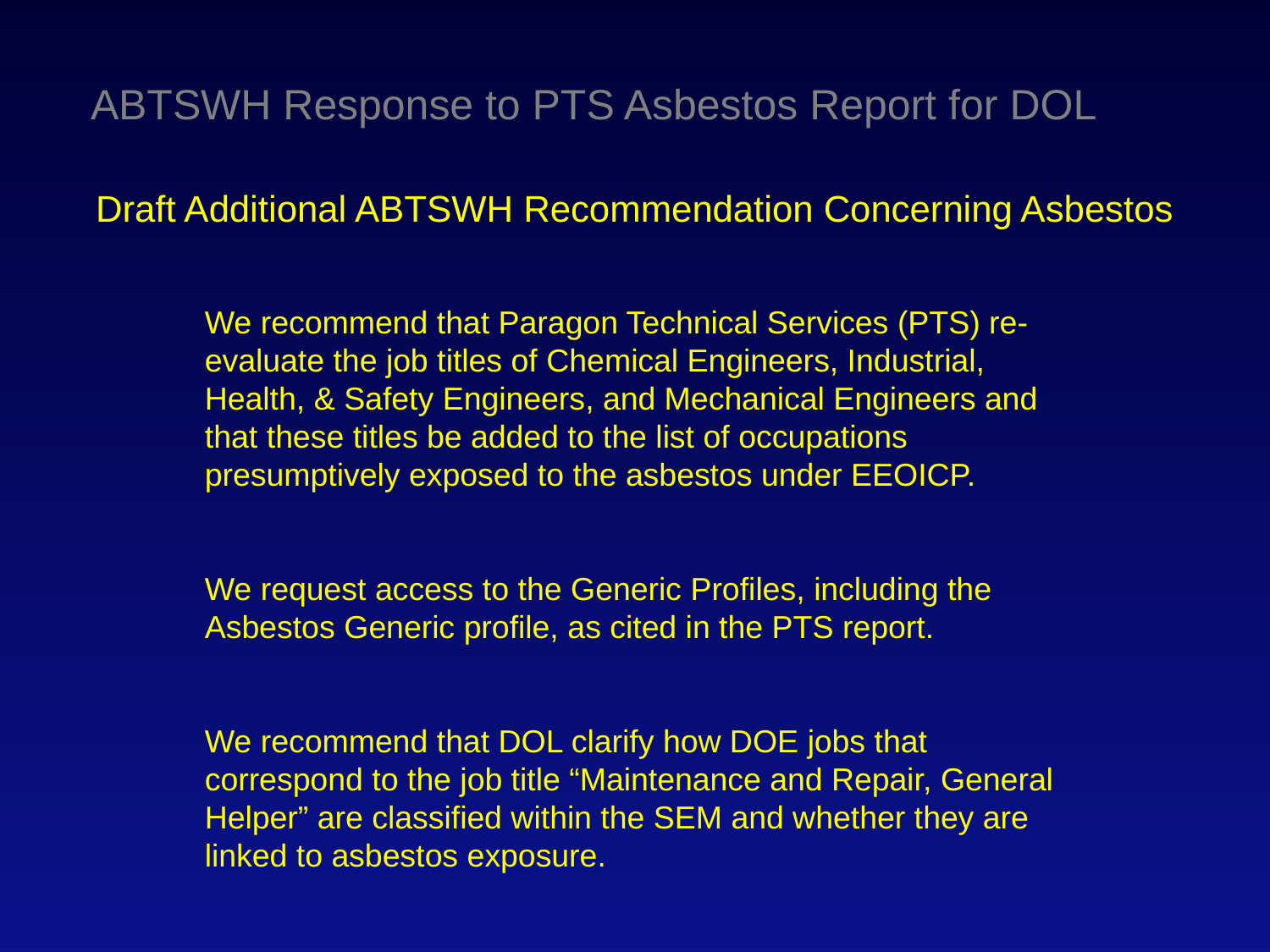

# ABTSWH Response to PTS Asbestos Report for DOL
Draft Additional ABTSWH Recommendation Concerning Asbestos
We recommend that Paragon Technical Services (PTS) re-evaluate the job titles of Chemical Engineers, Industrial, Health, & Safety Engineers, and Mechanical Engineers and that these titles be added to the list of occupations presumptively exposed to the asbestos under EEOICP.

We request access to the Generic Profiles, including the Asbestos Generic profile, as cited in the PTS report.

We recommend that DOL clarify how DOE jobs that correspond to the job title “Maintenance and Repair, General Helper” are classified within the SEM and whether they are linked to asbestos exposure.